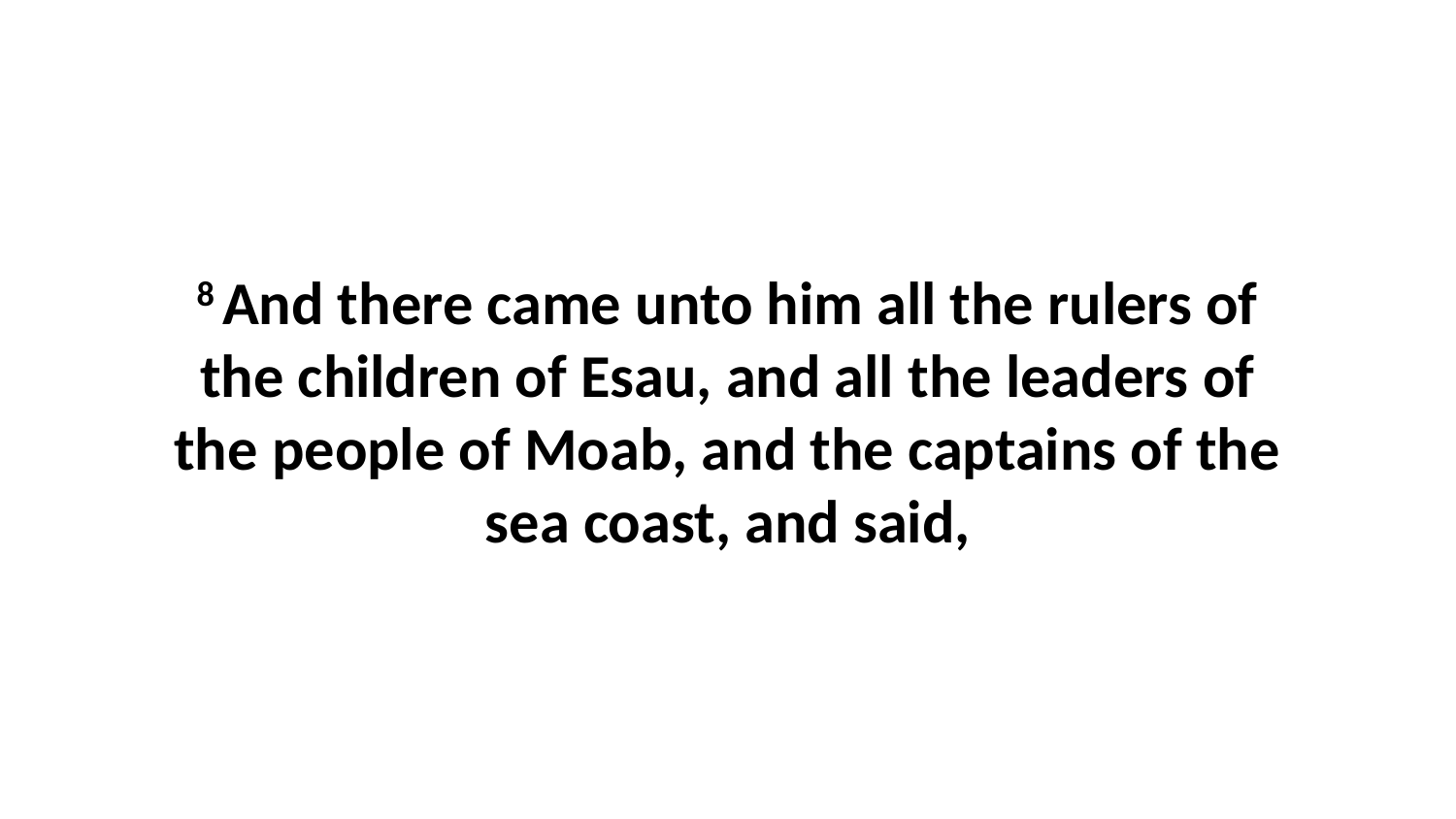

8 And there came unto him all the rulers of the children of Esau, and all the leaders of the people of Moab, and the captains of the sea coast, and said,